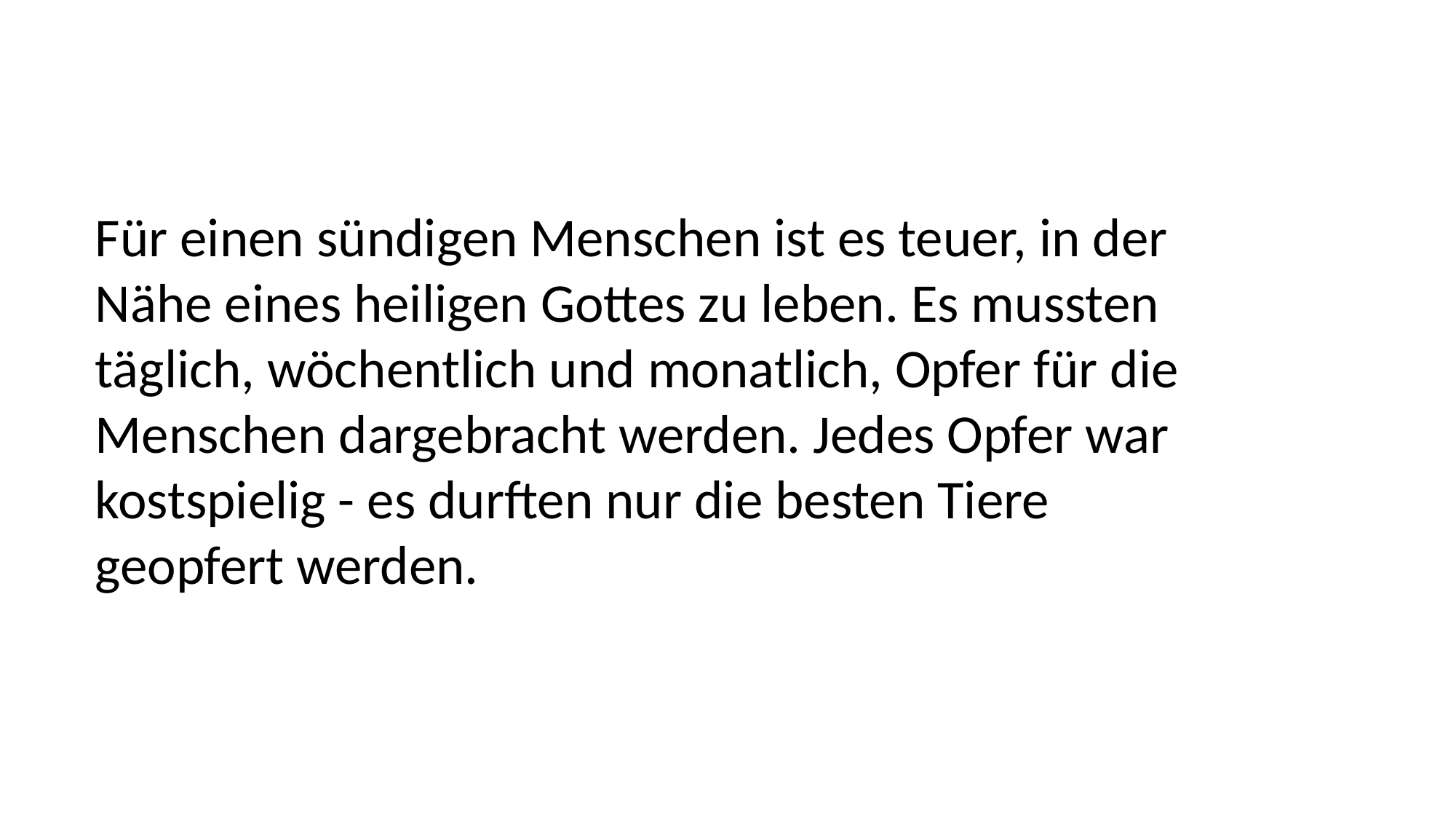

Für einen sündigen Menschen ist es teuer, in der
Nähe eines heiligen Gottes zu leben. Es mussten
täglich, wöchentlich und monatlich, Opfer für die
Menschen dargebracht werden. Jedes Opfer war
kostspielig - es durften nur die besten Tiere
geopfert werden.